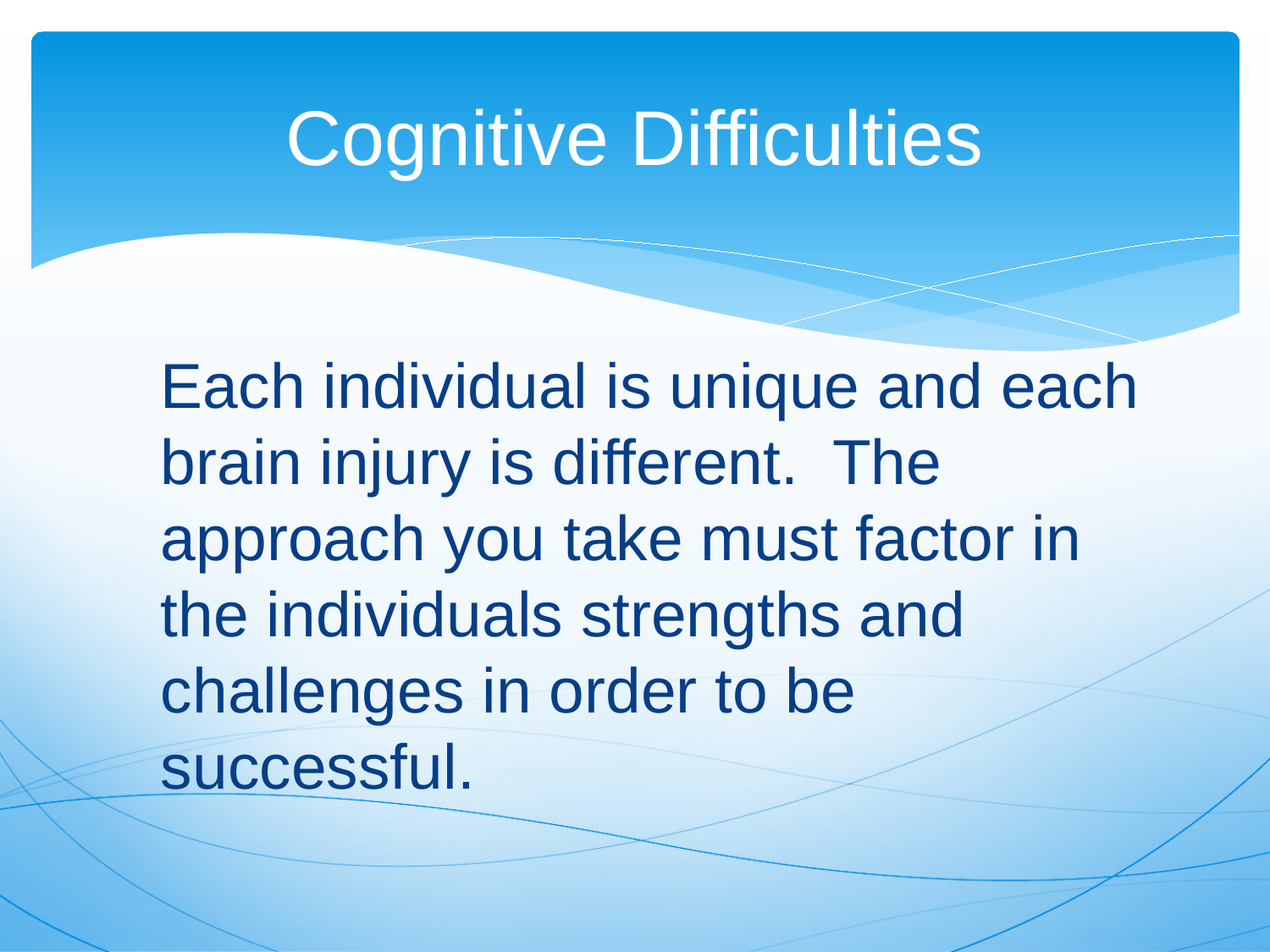

# Cognitive Difficulties
Each individual is unique and each brain injury is different.  The approach you take must factor in the individuals strengths and challenges in order to be successful.